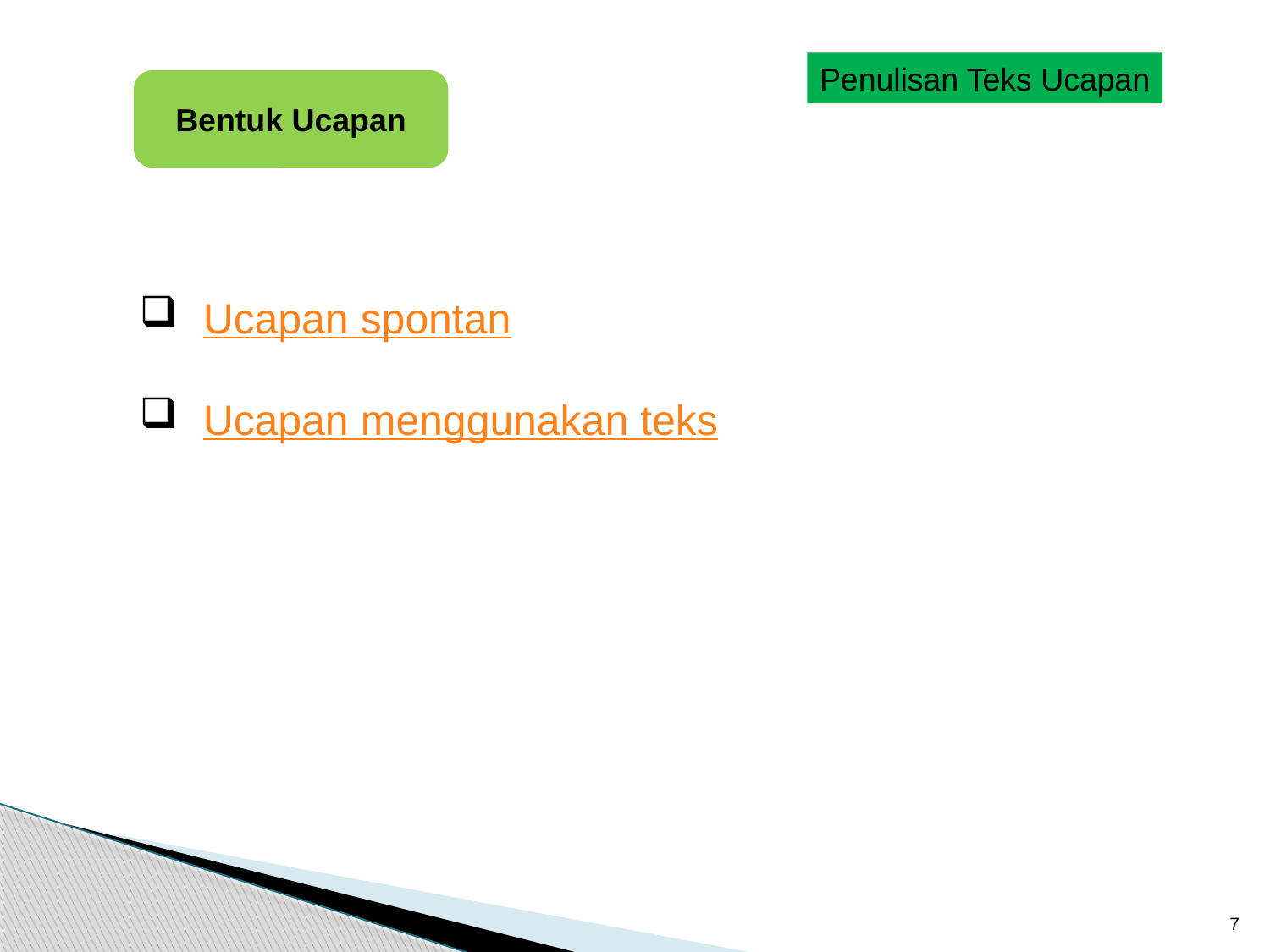

Penulisan Teks Ucapan
Bentuk Ucapan
Ucapan spontan

Ucapan menggunakan teks

7